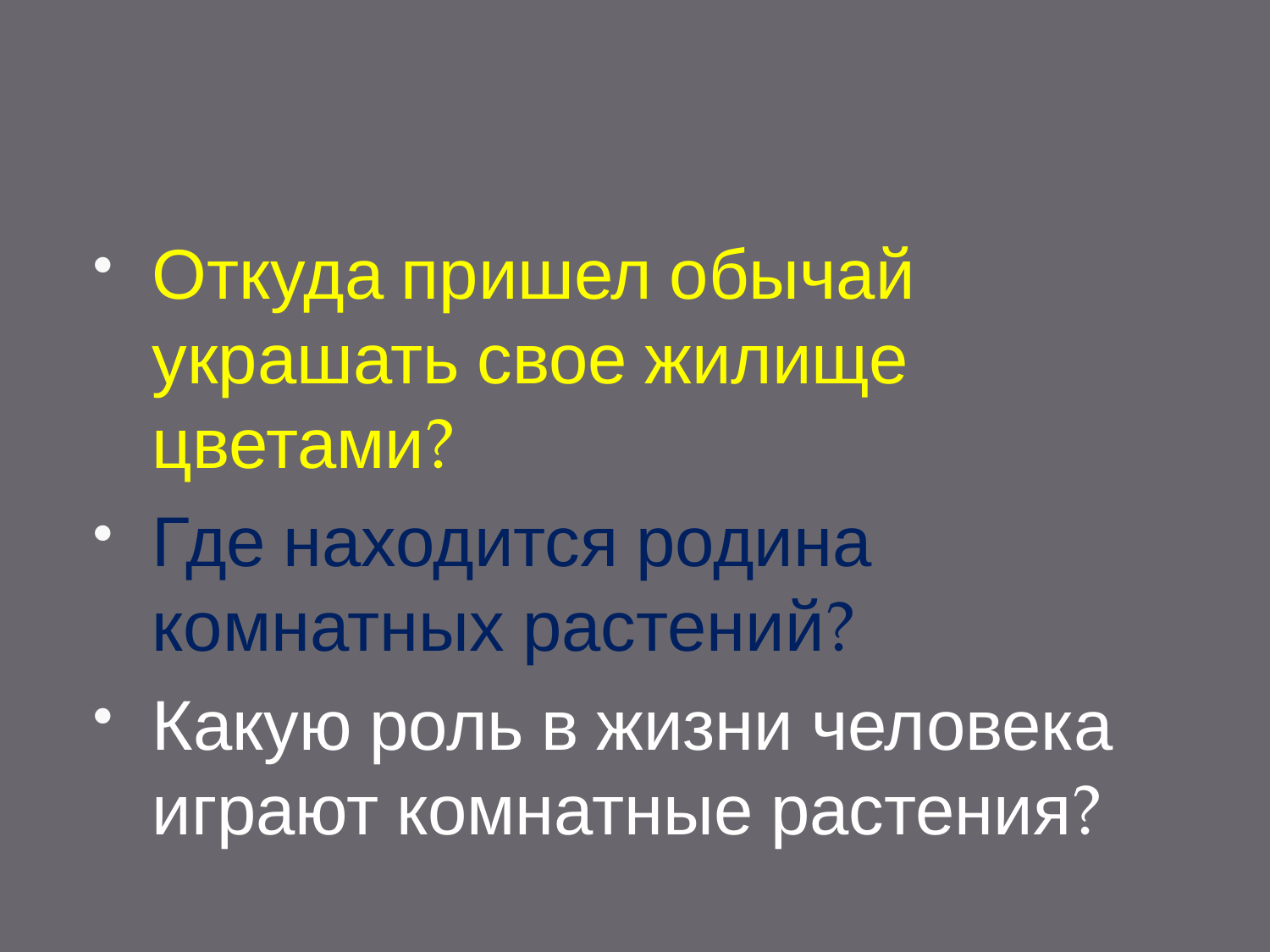

Откуда пришел обычай украшать свое жилище цветами?
Где находится родина комнатных растений?
Какую роль в жизни человека играют комнатные растения?